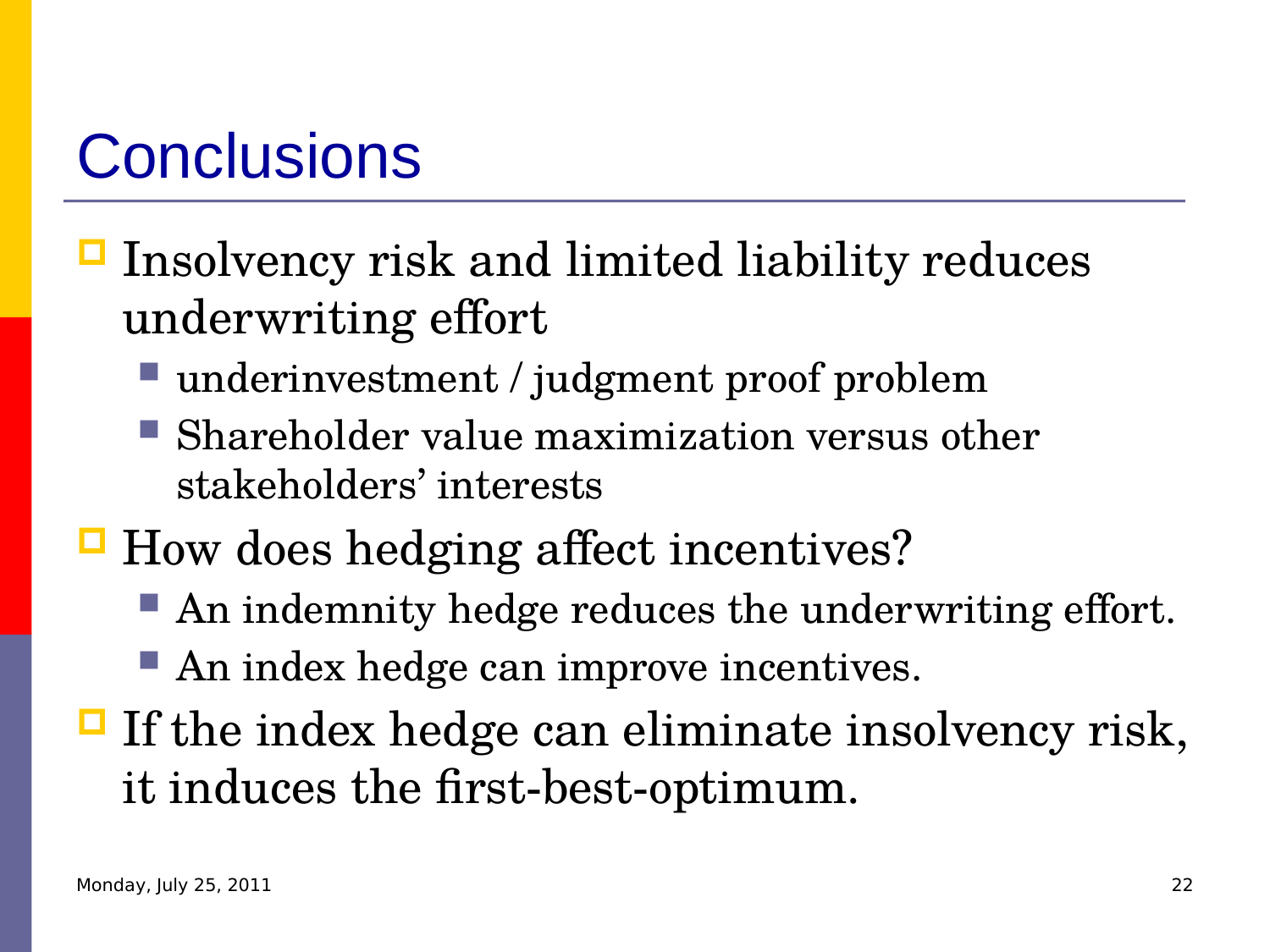

# Conclusions
Insolvency risk and limited liability reduces underwriting effort
underinvestment / judgment proof problem
Shareholder value maximization versus other stakeholders’ interests
How does hedging affect incentives?
An indemnity hedge reduces the underwriting effort.
An index hedge can improve incentives.
If the index hedge can eliminate insolvency risk, it induces the first-best-optimum.
Monday, July 25, 2011
22